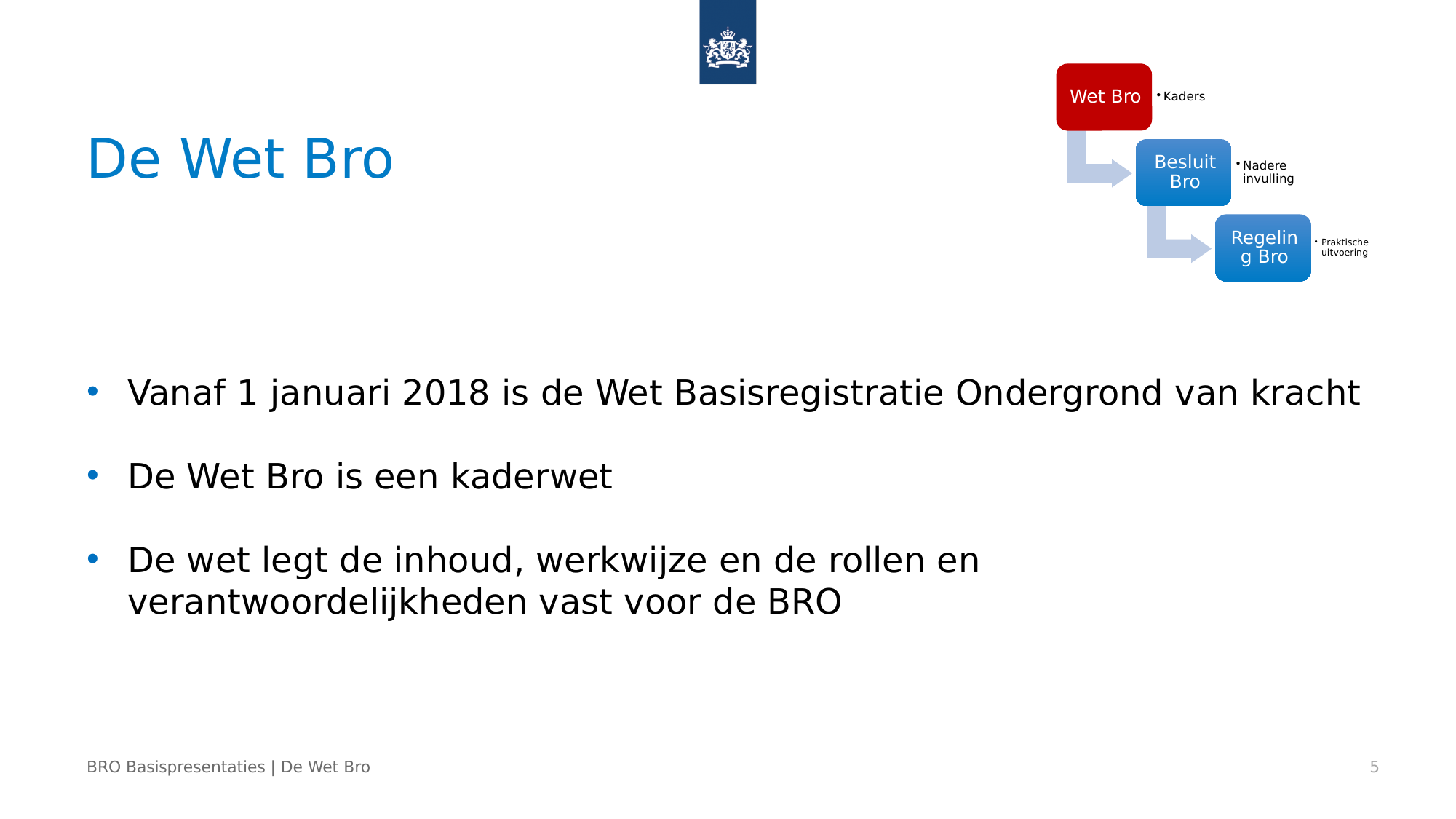

Wet Bro
Kaders
Besluit Bro
Nadere invulling
Regeling Bro
Praktische uitvoering
De Wet Bro

Vanaf 1 januari 2018 is de Wet Basisregistratie Ondergrond van kracht

De Wet Bro is een kaderwet

De wet legt de inhoud, werkwijze en de rollen en  verantwoordelijkheden vast voor de BRO

BRO Basispresentaties | De Wet Bro
5